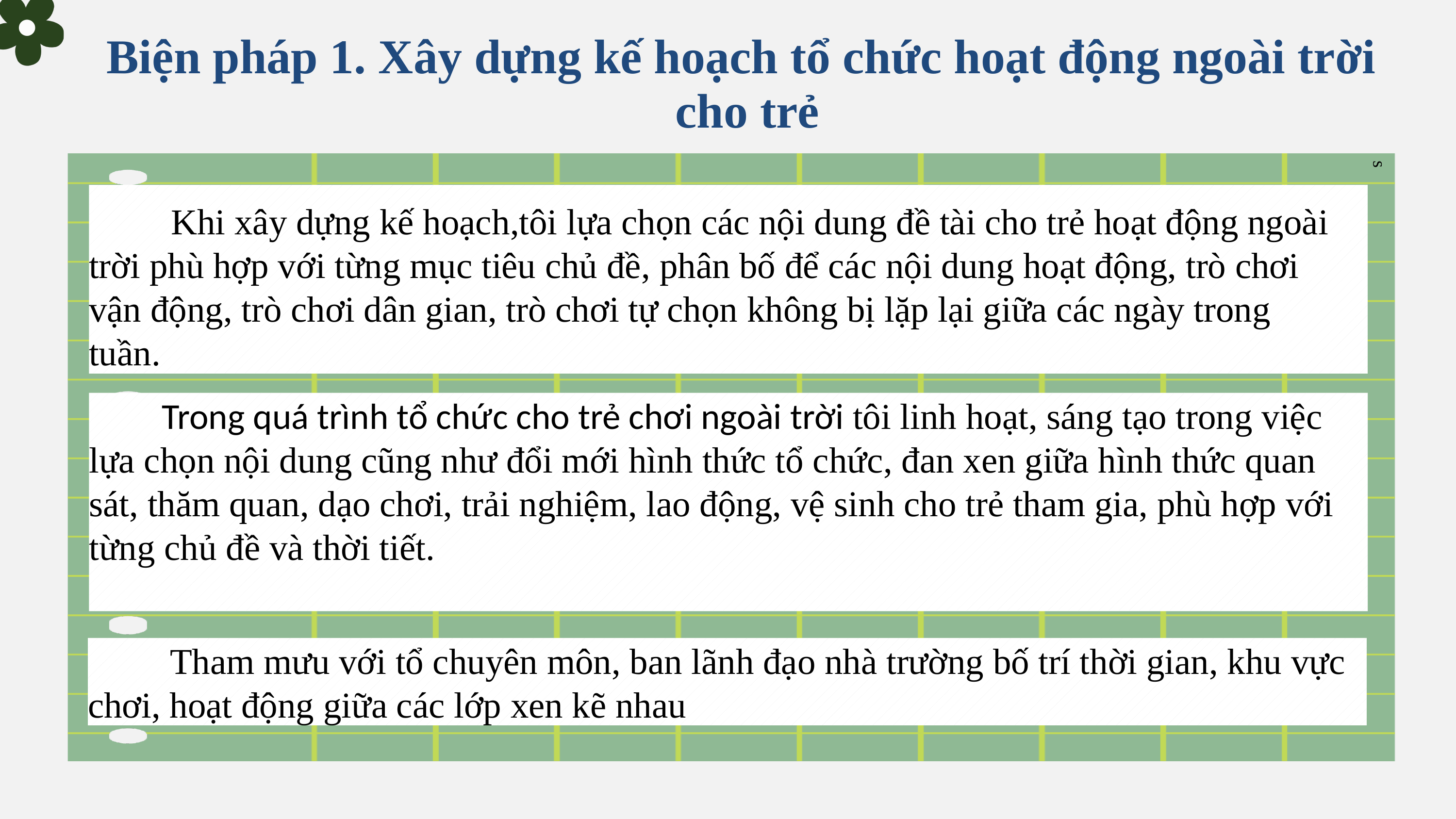

s

Biện pháp 1. Xây dựng kế hoạch tổ chức hoạt động ngoài trời
cho trẻ
	 Khi xây dựng kế hoạch,tôi lựa chọn các nội dung đề tài cho trẻ hoạt động ngoài trời phù hợp với từng mục tiêu chủ đề, phân bố để các nội dung hoạt động, trò chơi vận động, trò chơi dân gian, trò chơi tự chọn không bị lặp lại giữa các ngày trong tuần.
	Trong quá trình tổ chức cho trẻ chơi ngoài trời tôi linh hoạt, sáng tạo trong việc lựa chọn nội dung cũng như đổi mới hình thức tổ chức, đan xen giữa hình thức quan sát, thăm quan, dạo chơi, trải nghiệm, lao động, vệ sinh cho trẻ tham gia, phù hợp với từng chủ đề và thời tiết.

	 Tham mưu với tổ chuyên môn, ban lãnh đạo nhà trường bố trí thời gian, khu vực chơi, hoạt động giữa các lớp xen kẽ nhau